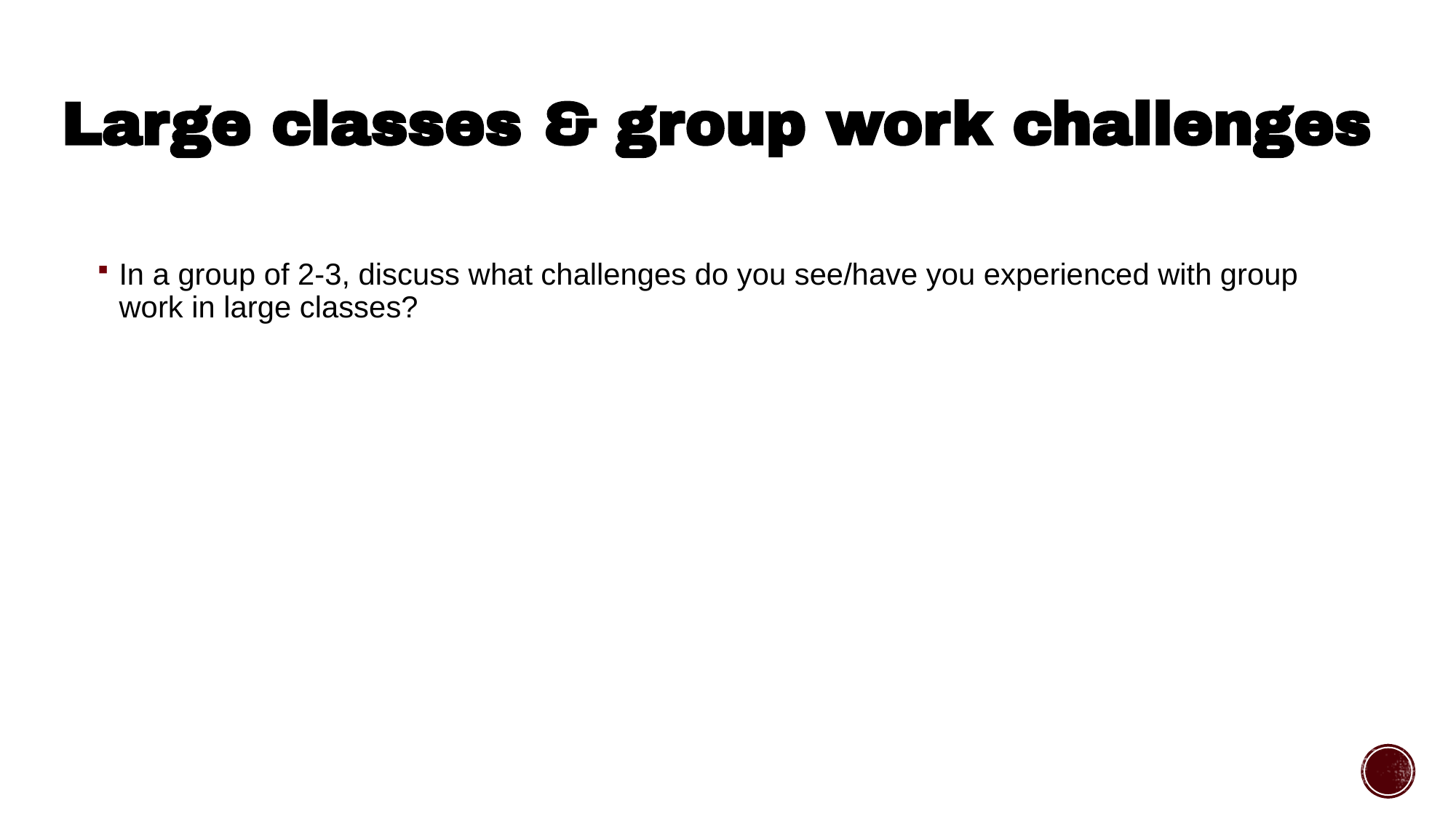

# Large classes & group work challenges
In a group of 2-3, discuss what challenges do you see/have you experienced with group work in large classes?